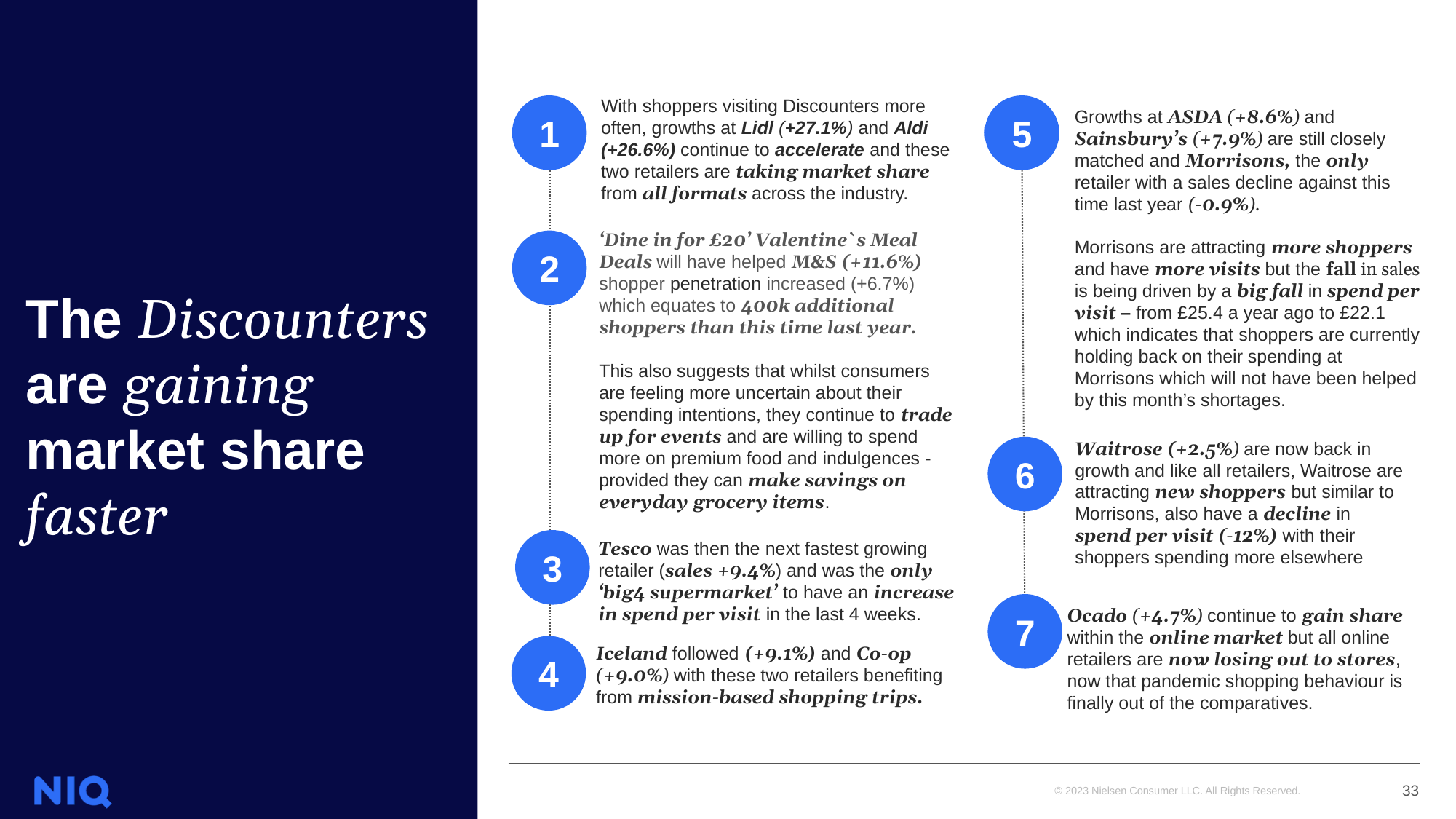

1
5
With shoppers visiting Discounters more often, growths at Lidl (+27.1%) and Aldi (+26.6%) continue to accelerate and these two retailers are taking market share from all formats across the industry.
Growths at ASDA (+8.6%) and Sainsbury’s (+7.9%) are still closely matched and Morrisons, the only retailer with a sales decline against this time last year (-0.9%).

Morrisons are attracting more shoppers and have more visits but the fall in sales is being driven by a big fall in spend per visit – from £25.4 a year ago to £22.1 which indicates that shoppers are currently holding back on their spending at Morrisons which will not have been helped by this month’s shortages.
2
# The Discounters are gaining market share faster
‘Dine in for £20’ Valentine`s Meal Deals will have helped M&S (+11.6%) shopper penetration increased (+6.7%) which equates to 400k additional shoppers than this time last year.

This also suggests that whilst consumers are feeling more uncertain about their spending intentions, they continue to trade up for events and are willing to spend more on premium food and indulgences - provided they can make savings on everyday grocery items.
Waitrose (+2.5%) are now back in growth and like all retailers, Waitrose are attracting new shoppers but similar to Morrisons, also have a decline in spend per visit (-12%) with their shoppers spending more elsewhere
6
3
Tesco was then the next fastest growing retailer (sales +9.4%) and was the only ‘big4 supermarket’ to have an increase in spend per visit in the last 4 weeks.
7
Ocado (+4.7%) continue to gain share within the online market but all online retailers are now losing out to stores, now that pandemic shopping behaviour is finally out of the comparatives.
4
Iceland followed (+9.1%) and Co-op (+9.0%) with these two retailers benefiting from mission-based shopping trips.
33